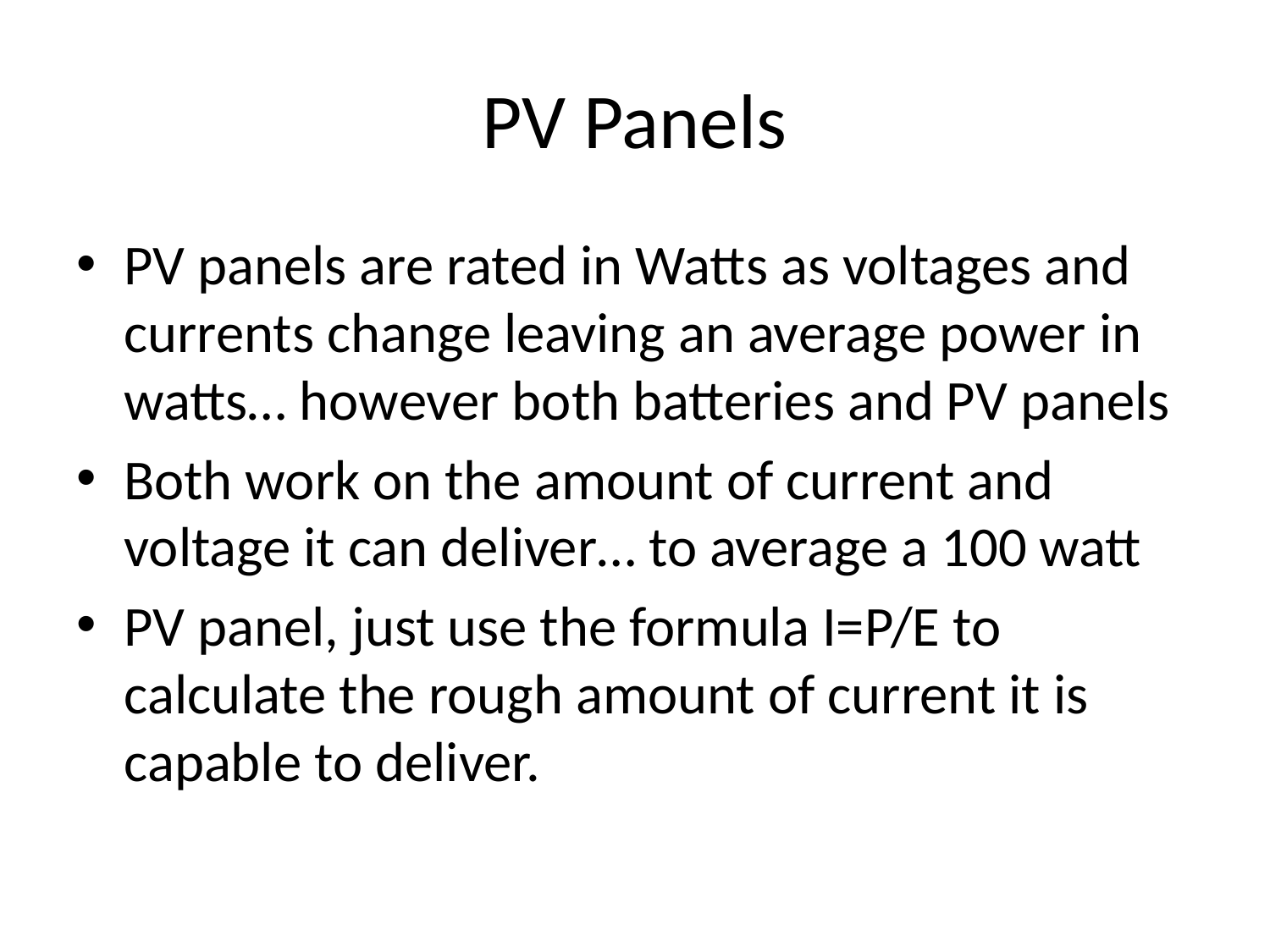

# PV Panels
PV panels are rated in Watts as voltages and currents change leaving an average power in watts… however both batteries and PV panels
Both work on the amount of current and voltage it can deliver… to average a 100 watt
PV panel, just use the formula I=P/E to calculate the rough amount of current it is capable to deliver.